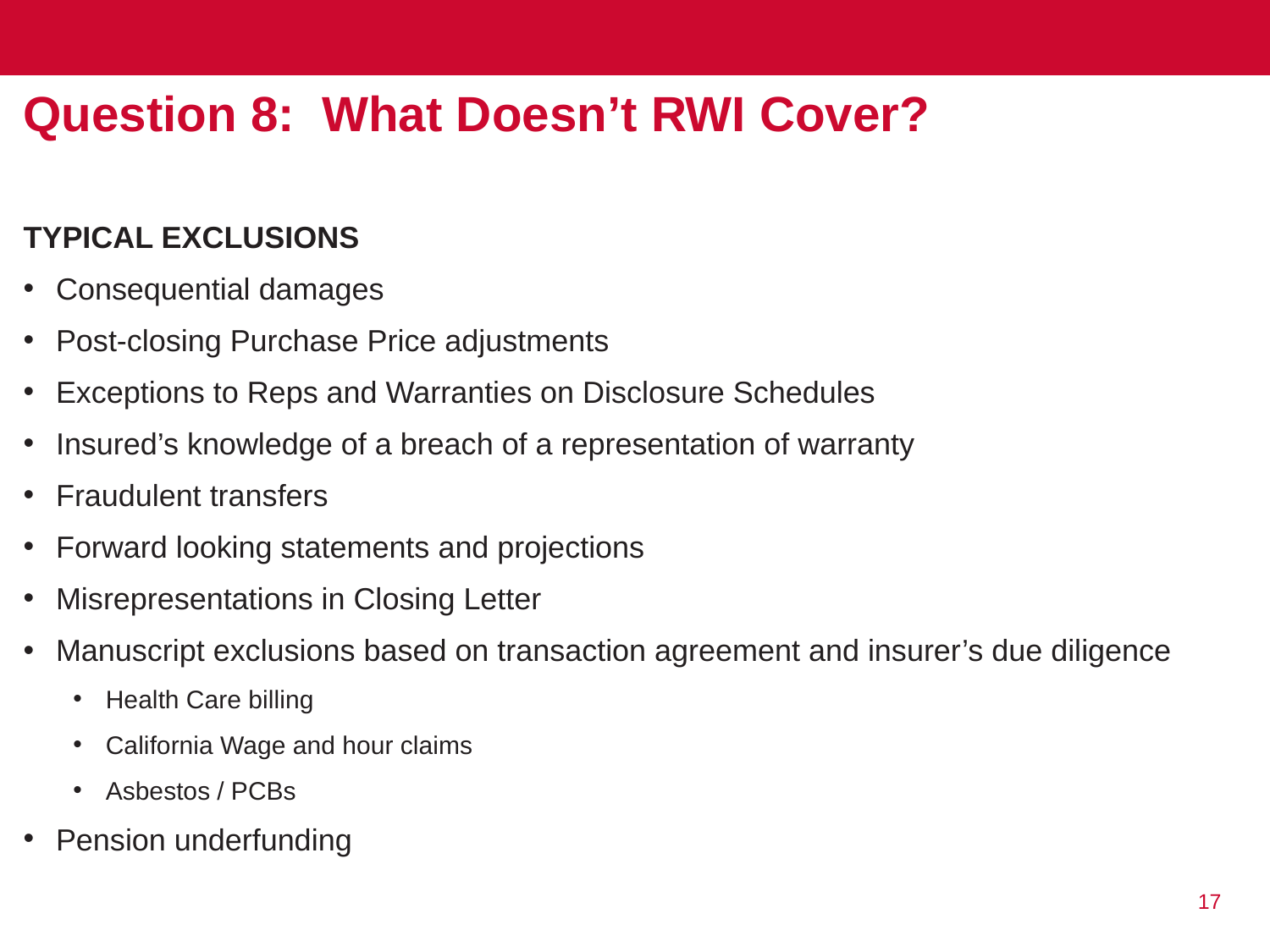

# Question 8:  What Doesn’t RWI Cover?
TYPICAL EXCLUSIONS
Consequential damages
Post-closing Purchase Price adjustments
Exceptions to Reps and Warranties on Disclosure Schedules
Insured’s knowledge of a breach of a representation of warranty
Fraudulent transfers
Forward looking statements and projections
Misrepresentations in Closing Letter
Manuscript exclusions based on transaction agreement and insurer’s due diligence
Health Care billing
California Wage and hour claims
Asbestos / PCBs
Pension underfunding
17